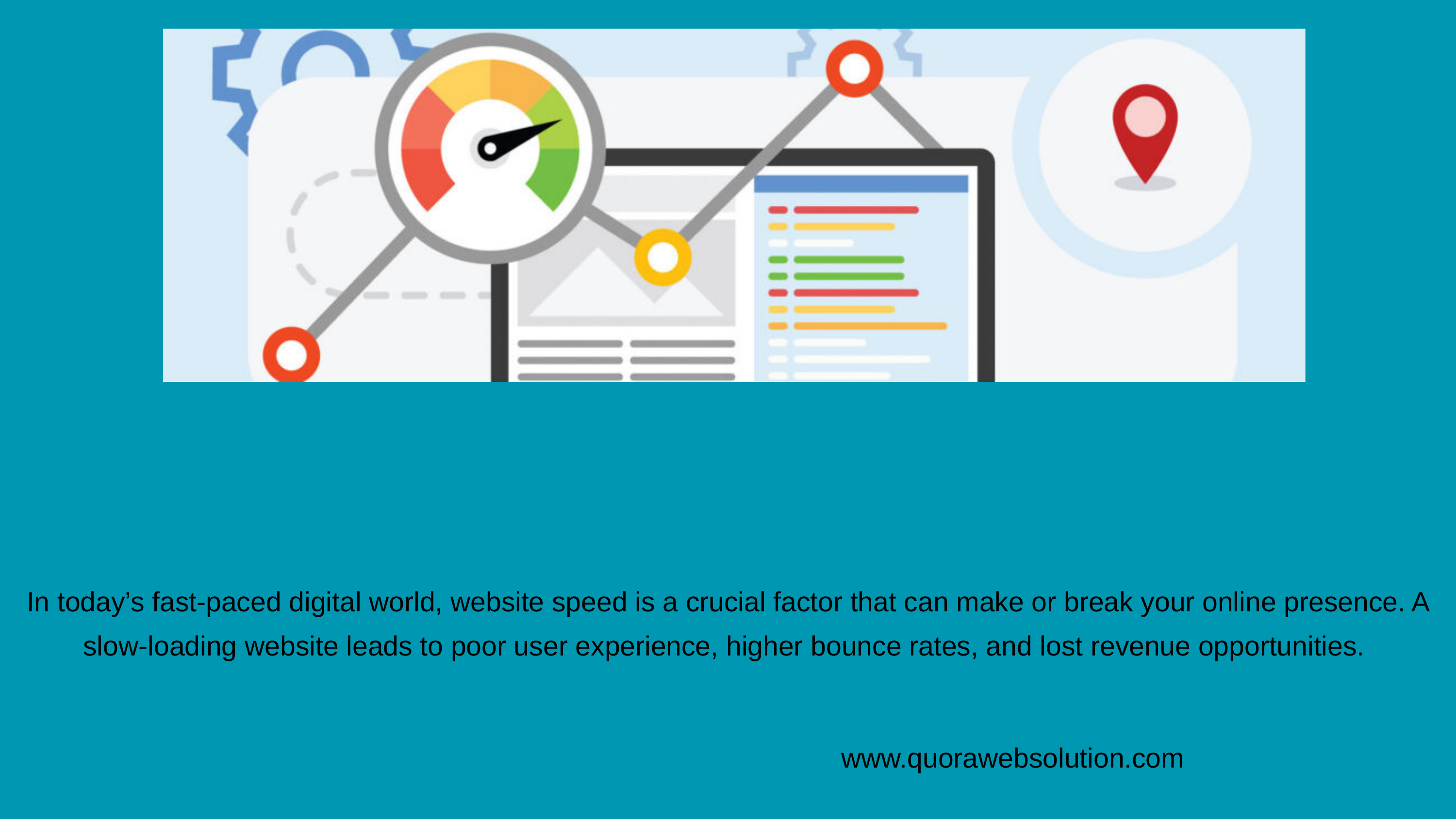

In today’s fast-paced digital world, website speed is a crucial factor that can make or break your online presence. A slow-loading website leads to poor user experience, higher bounce rates, and lost revenue opportunities.
www.quorawebsolution.com